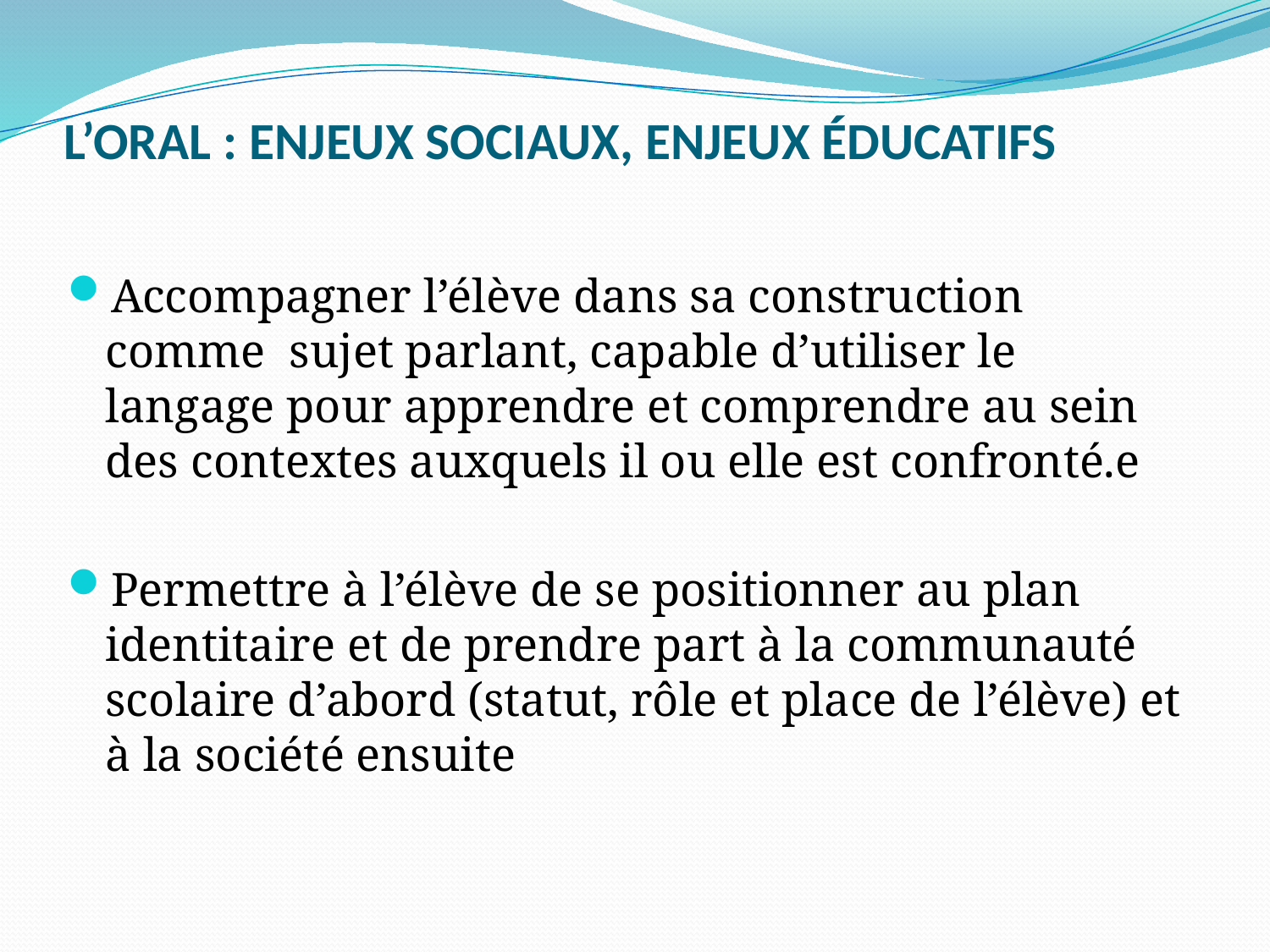

# L’ORAL : ENJEUX SOCIAUX, ENJEUX ÉDUCATIFS

Accompagner l’élève dans sa construction comme  sujet parlant, capable d’utiliser le langage pour apprendre et comprendre au sein des contextes auxquels il ou elle est confronté.e

Permettre à l’élève de se positionner au plan identitaire et de prendre part à la communauté scolaire d’abord (statut, rôle et place de l’élève) et à la société ensuite